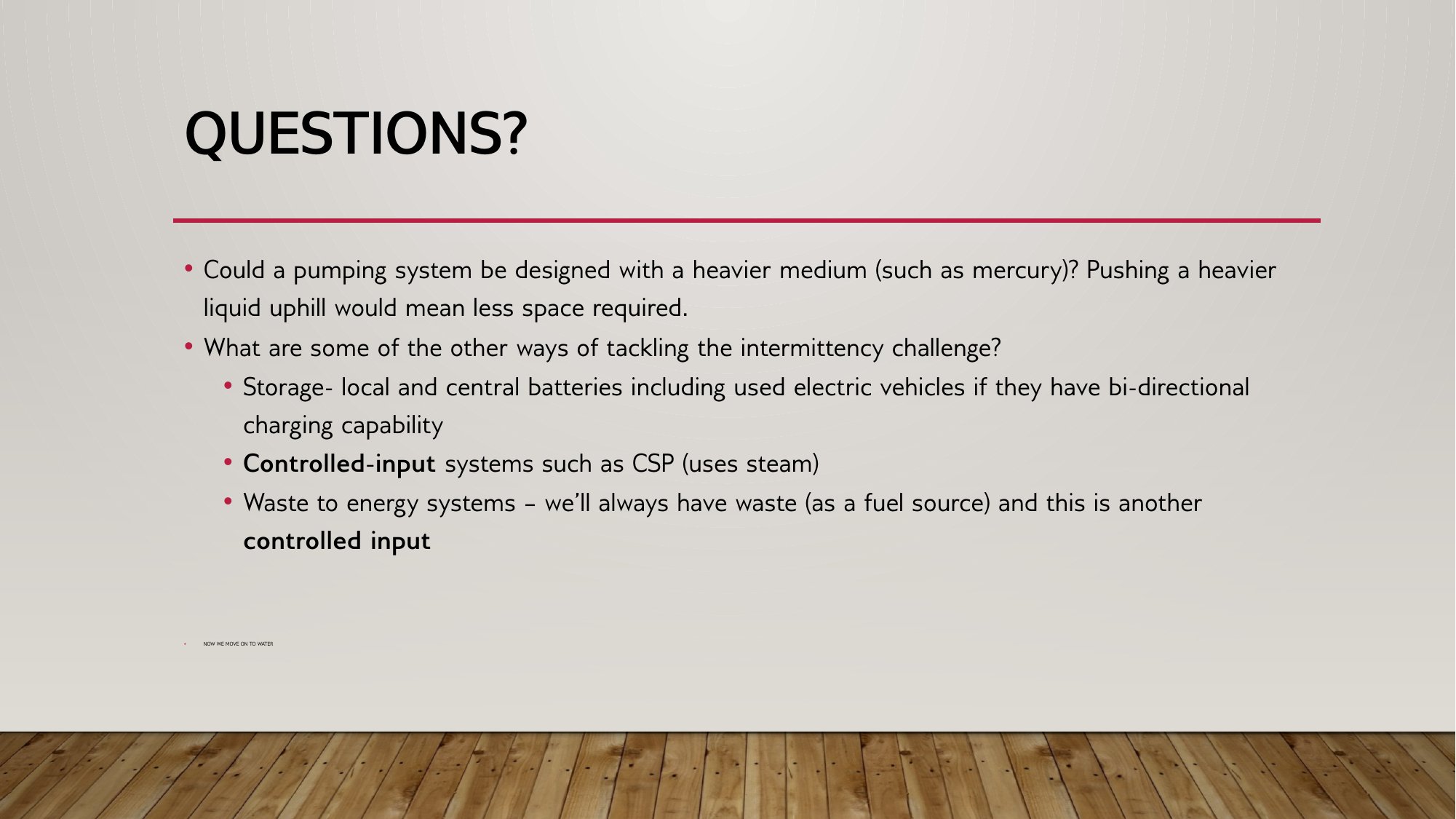

# Questions?
Could a pumping system be designed with a heavier medium (such as mercury)? Pushing a heavier liquid uphill would mean less space required.
What are some of the other ways of tackling the intermittency challenge?
Storage- local and central batteries including used electric vehicles if they have bi-directional charging capability
Controlled-input systems such as CSP (uses steam)
Waste to energy systems – we’ll always have waste (as a fuel source) and this is another controlled input

NOW WE MOVE ON TO WATER